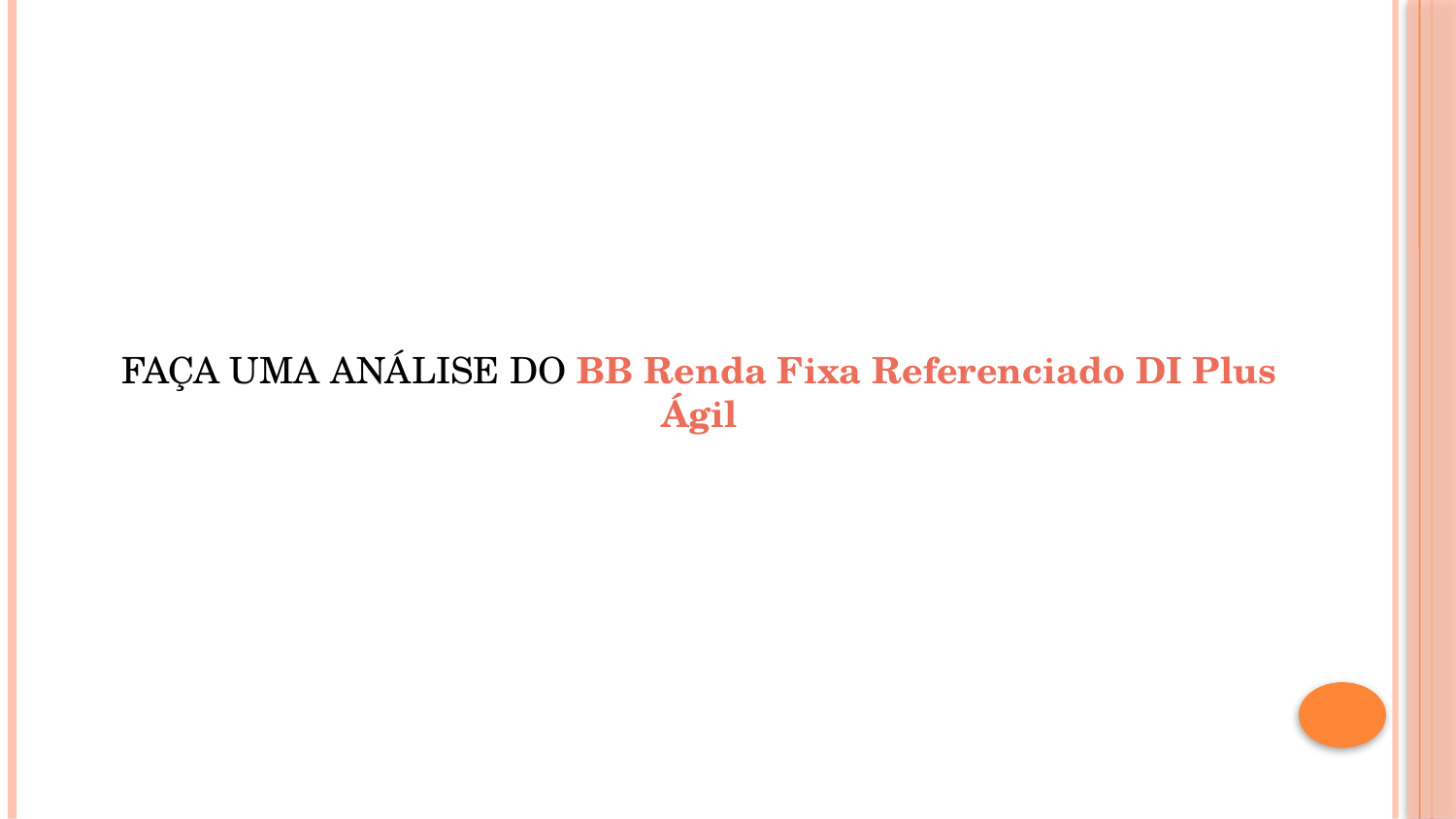

FAÇA UMA ANÁLISE DO BB Renda Fixa Referenciado DI Plus Ágil